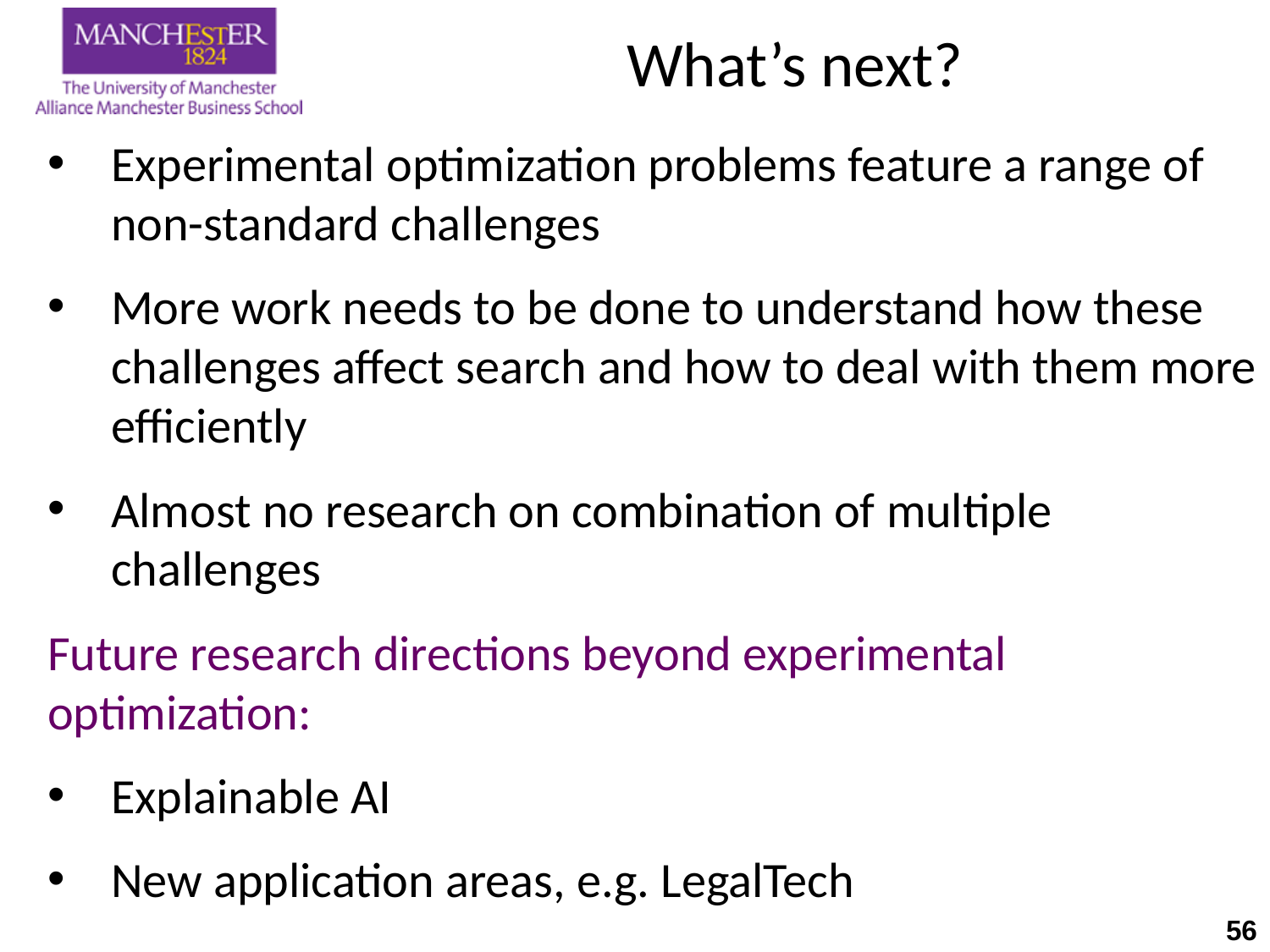

# What’s next?
Experimental optimization problems feature a range of non-standard challenges
More work needs to be done to understand how these challenges affect search and how to deal with them more efficiently
Almost no research on combination of multiple challenges
Future research directions beyond experimental optimization:
Explainable AI
New application areas, e.g. LegalTech